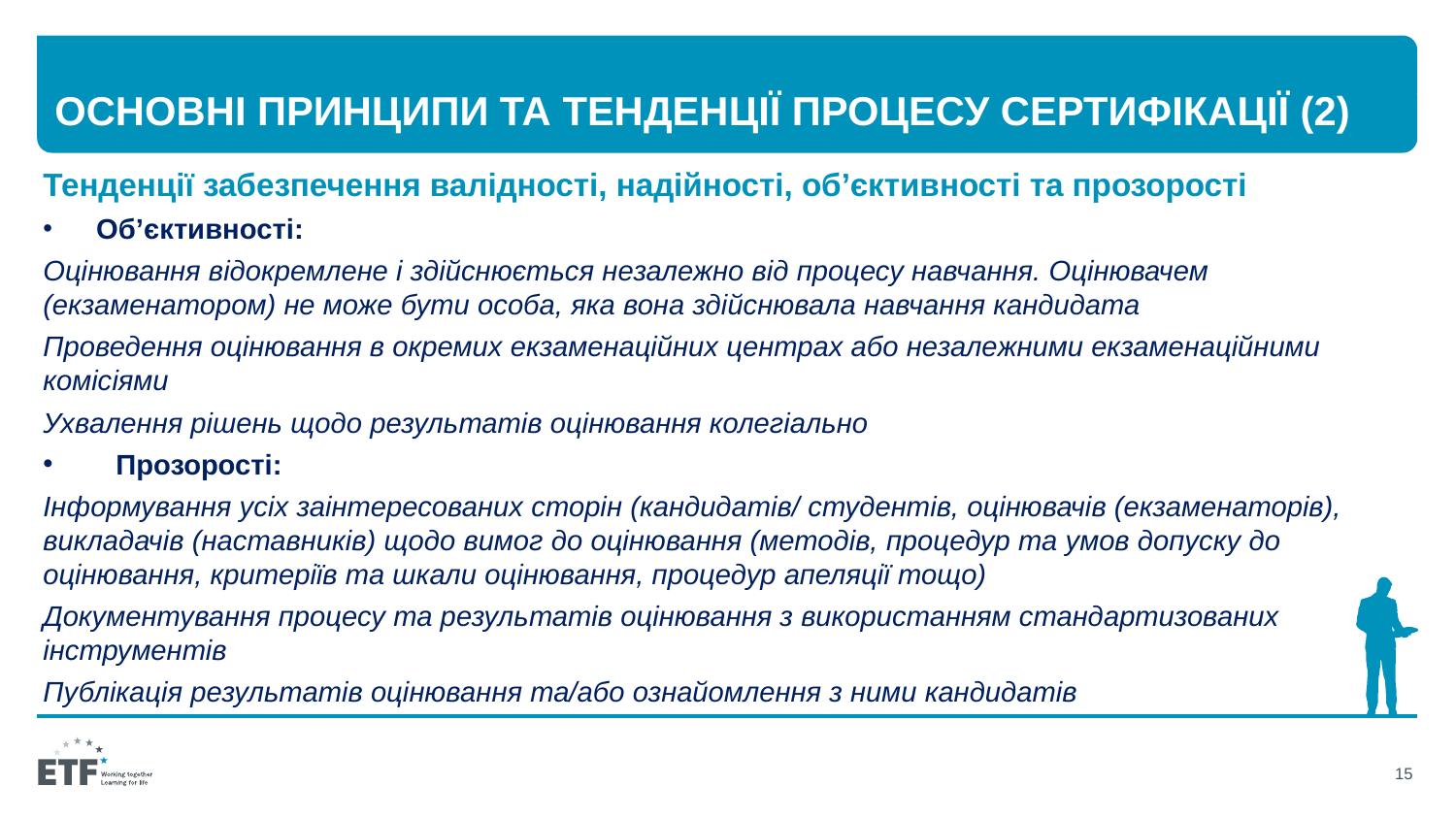

# Основні принципи та тенденції процесу сертифікації (2)
Тенденції забезпечення валідності, надійності, об’єктивності та прозорості
 Об’єктивності:
Оцінювання відокремлене і здійснюється незалежно від процесу навчання. Оцінювачем (екзаменатором) не може бути особа, яка вона здійснювала навчання кандидата
Проведення оцінювання в окремих екзаменаційних центрах або незалежними екзаменаційними комісіями
Ухвалення рішень щодо результатів оцінювання колегіально
Прозорості:
Інформування усіх заінтересованих сторін (кандидатів/ студентів, оцінювачів (екзаменаторів), викладачів (наставників) щодо вимог до оцінювання (методів, процедур та умов допуску до оцінювання, критеріїв та шкали оцінювання, процедур апеляції тощо)
Документування процесу та результатів оцінювання з використанням стандартизованих інструментів
Публікація результатів оцінювання та/або ознайомлення з ними кандидатів
15